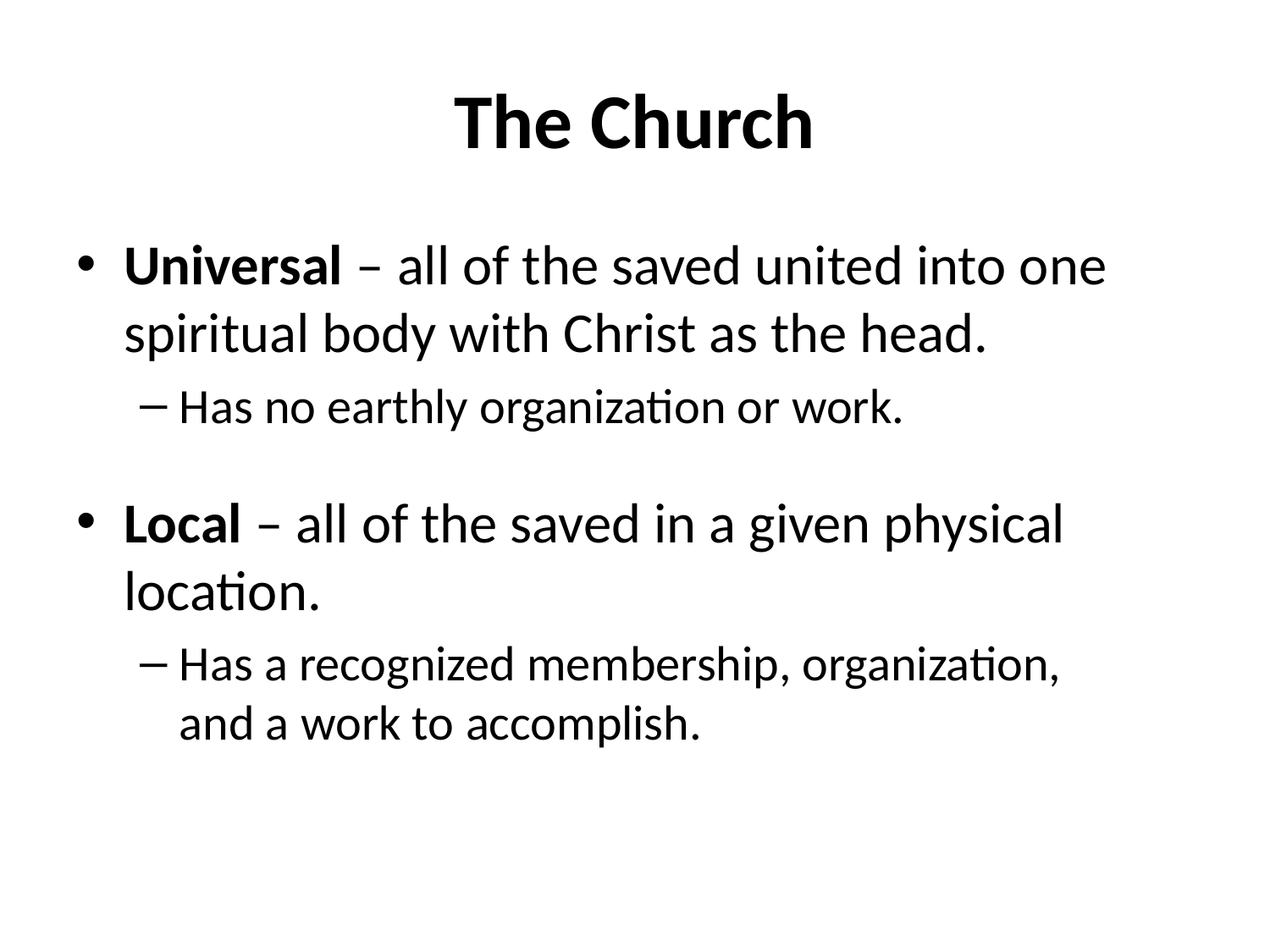

# The Church
Universal – all of the saved united into one spiritual body with Christ as the head.
Has no earthly organization or work.

Local – all of the saved in a given physical location.
Has a recognized membership, organization,       and a work to accomplish.